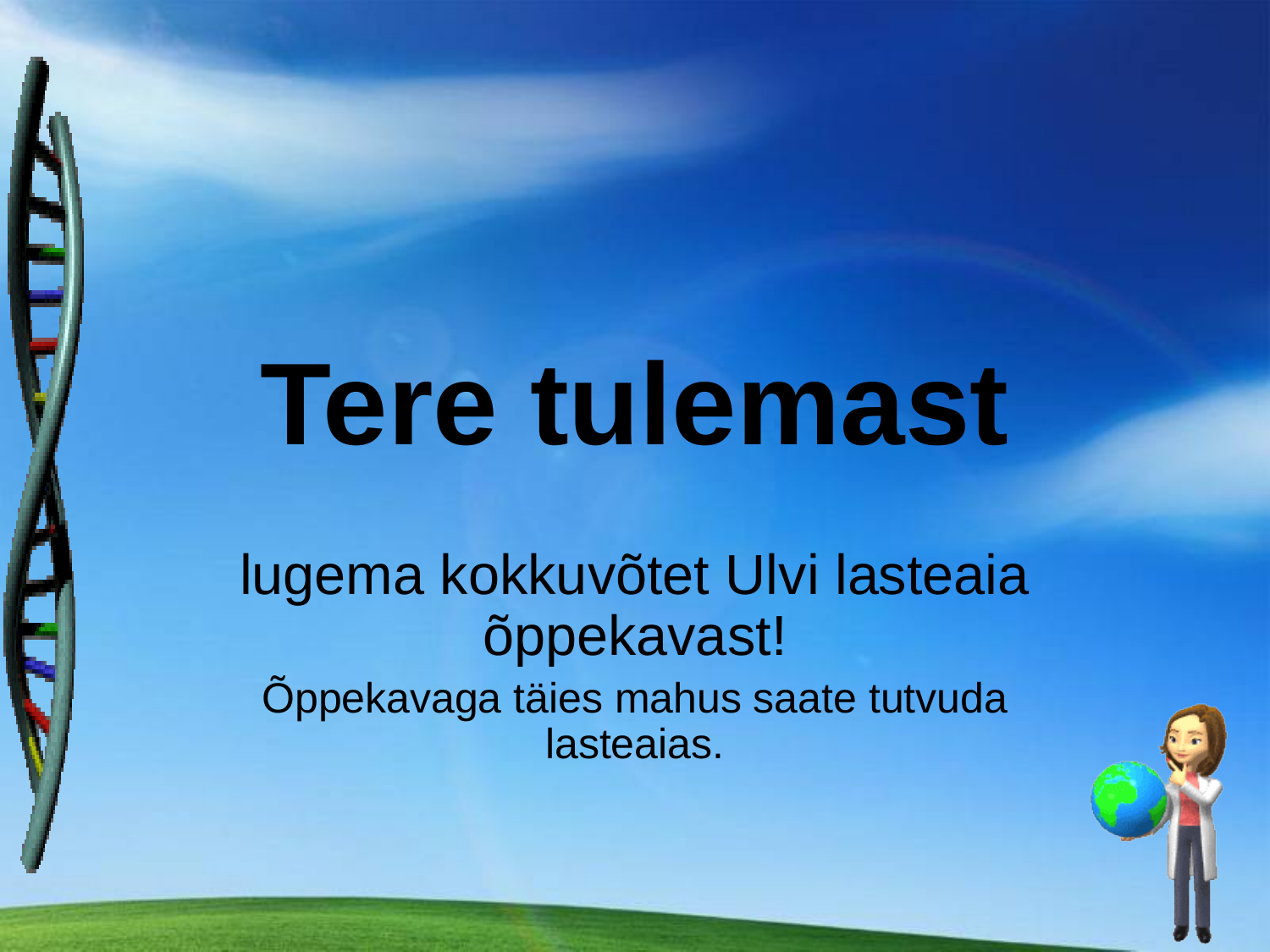

# Tere tulemast
lugema kokkuvõtet Ulvi lasteaia õppekavast!
Õppekavaga täies mahus saate tutvuda lasteaias.